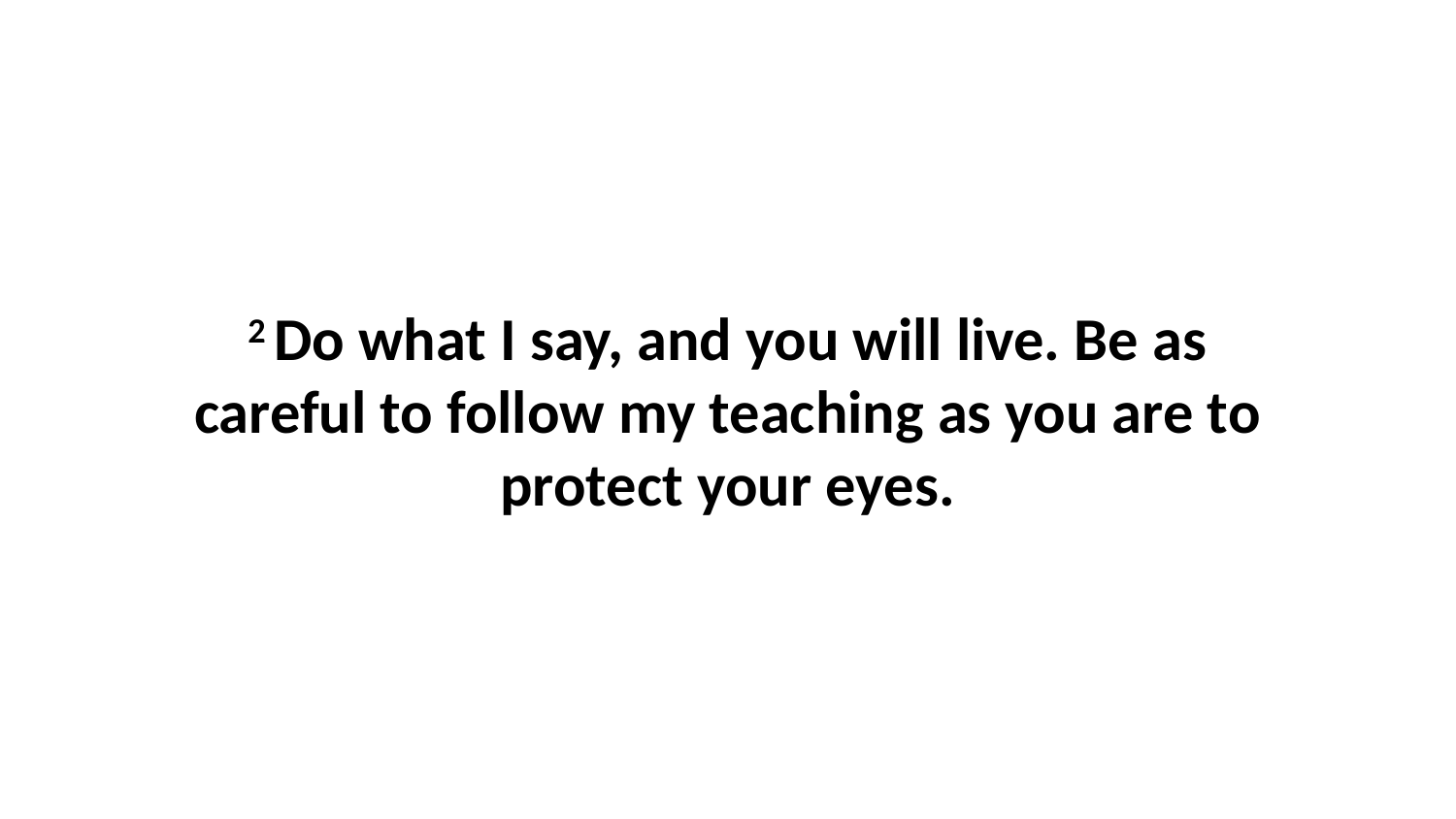

2 Do what I say, and you will live. Be as careful to follow my teaching as you are to protect your eyes.